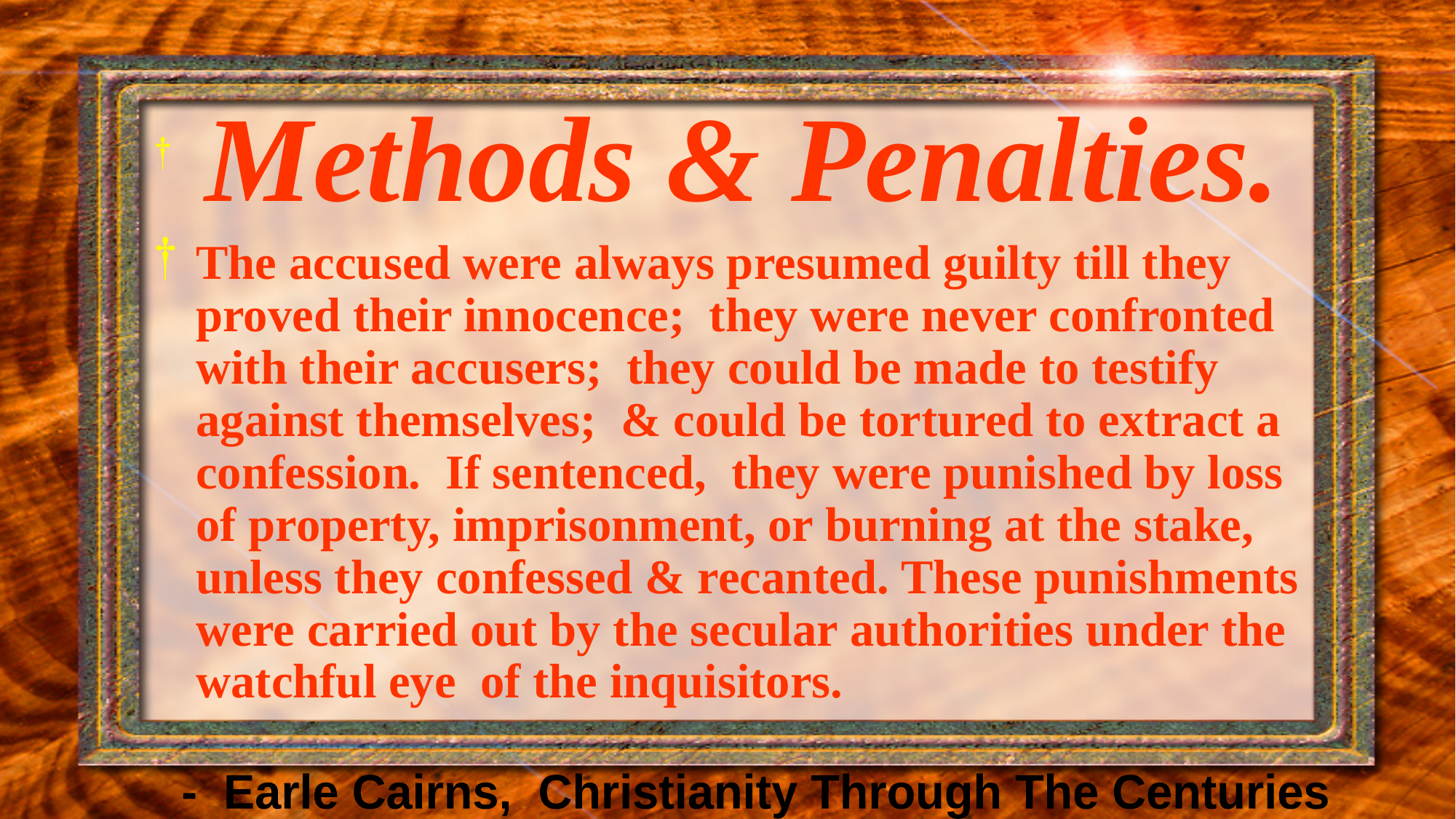

Methods & Penalties.
The accused were always presumed guilty till they proved their innocence;  they were never confronted with their accusers;  they could be made to testify against themselves;  & could be tortured to extract a confession.  If sentenced,  they were punished by loss of property, imprisonment, or burning at the stake, unless they confessed & recanted. These punishments were carried out by the secular authorities under the watchful eye  of the inquisitors.
 -  Earle Cairns,  Christianity Through The Centuries